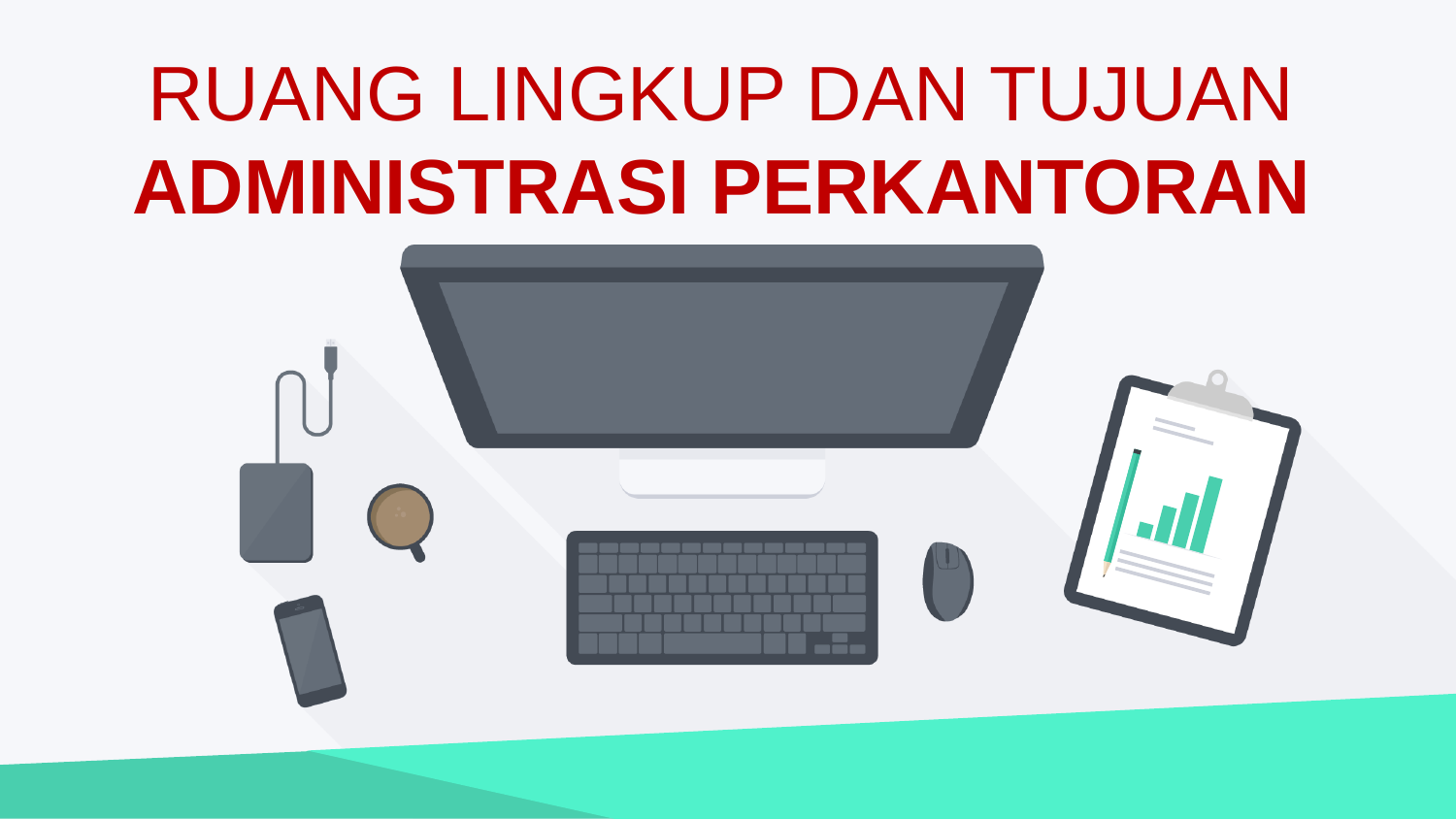

# RUANG LINGKUP DAN TUJUAN ADMINISTRASI PERKANTORAN